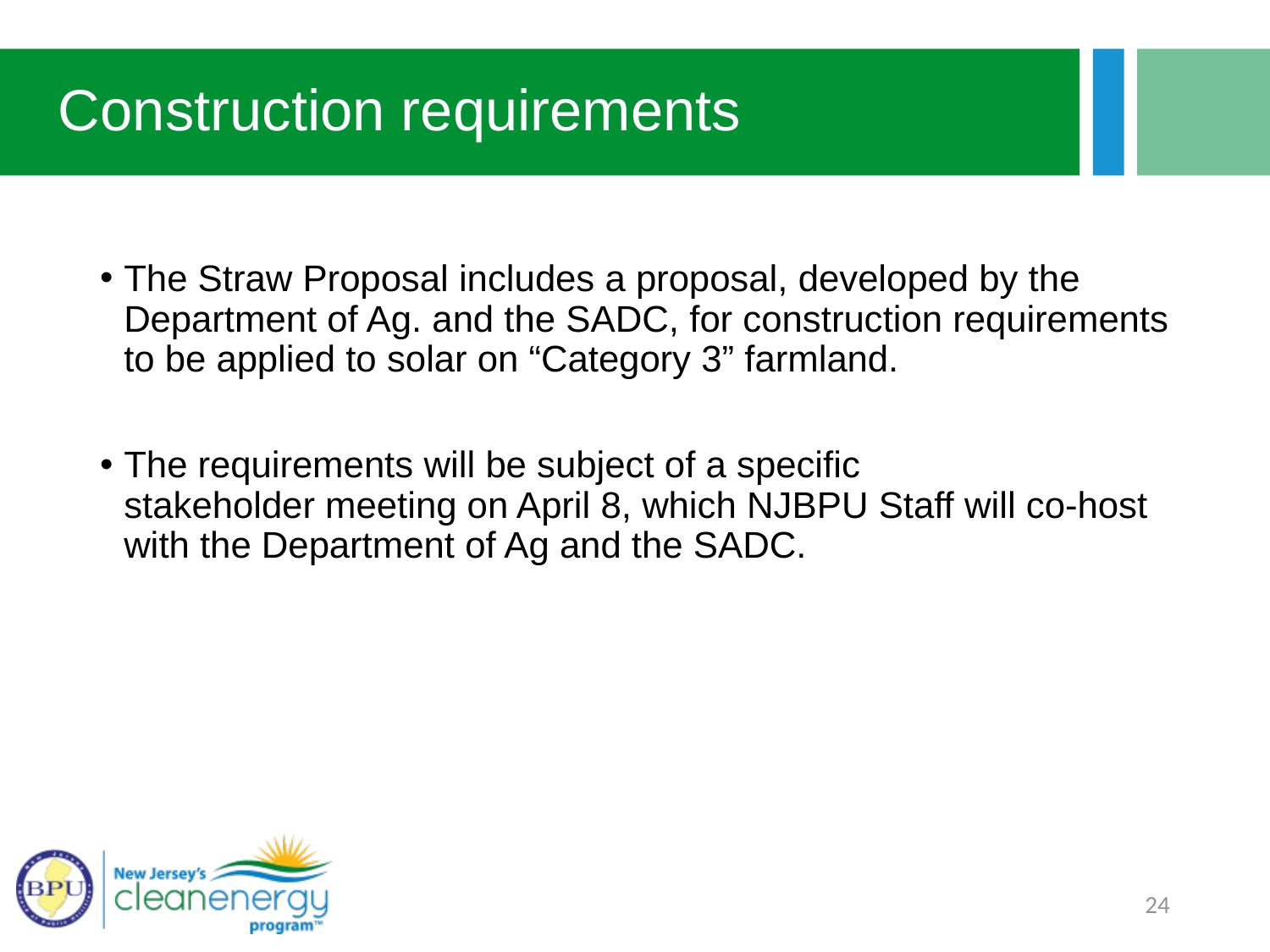

# Construction requirements
The Straw Proposal includes a proposal, developed by the 
Department of Ag. and the SADC, for construction requirements to be applied to solar on “Category 3” farmland. ​

The requirements will be subject of a specific stakeholder meeting on April 8, which NJBPU Staff will co-host with the Department of Ag and the SADC.​
24